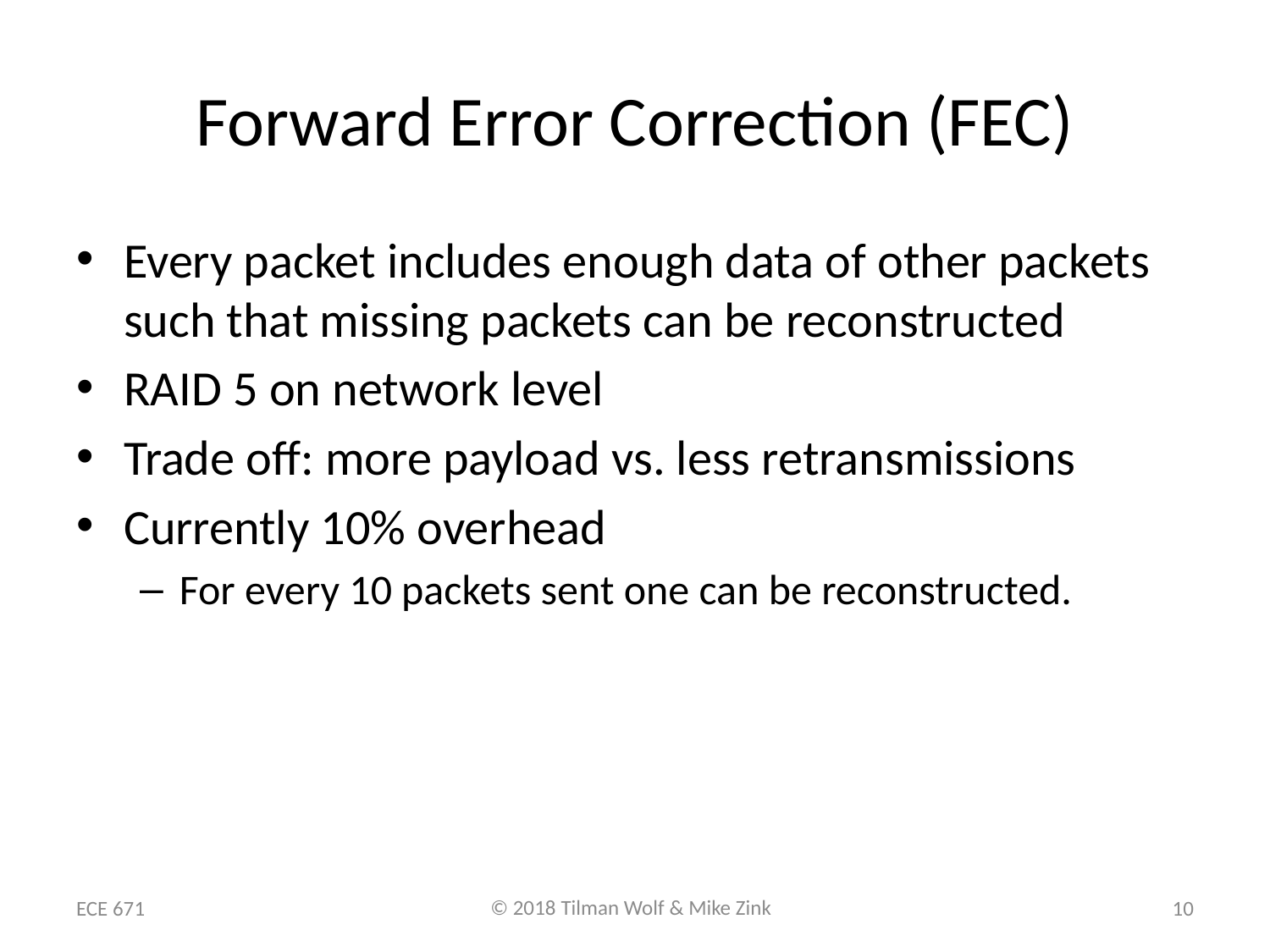

# Forward Error Correction (FEC)
Every packet includes enough data of other packets such that missing packets can be reconstructed
RAID 5 on network level
Trade off: more payload vs. less retransmissions
Currently 10% overhead
For every 10 packets sent one can be reconstructed.

ECE 671
10